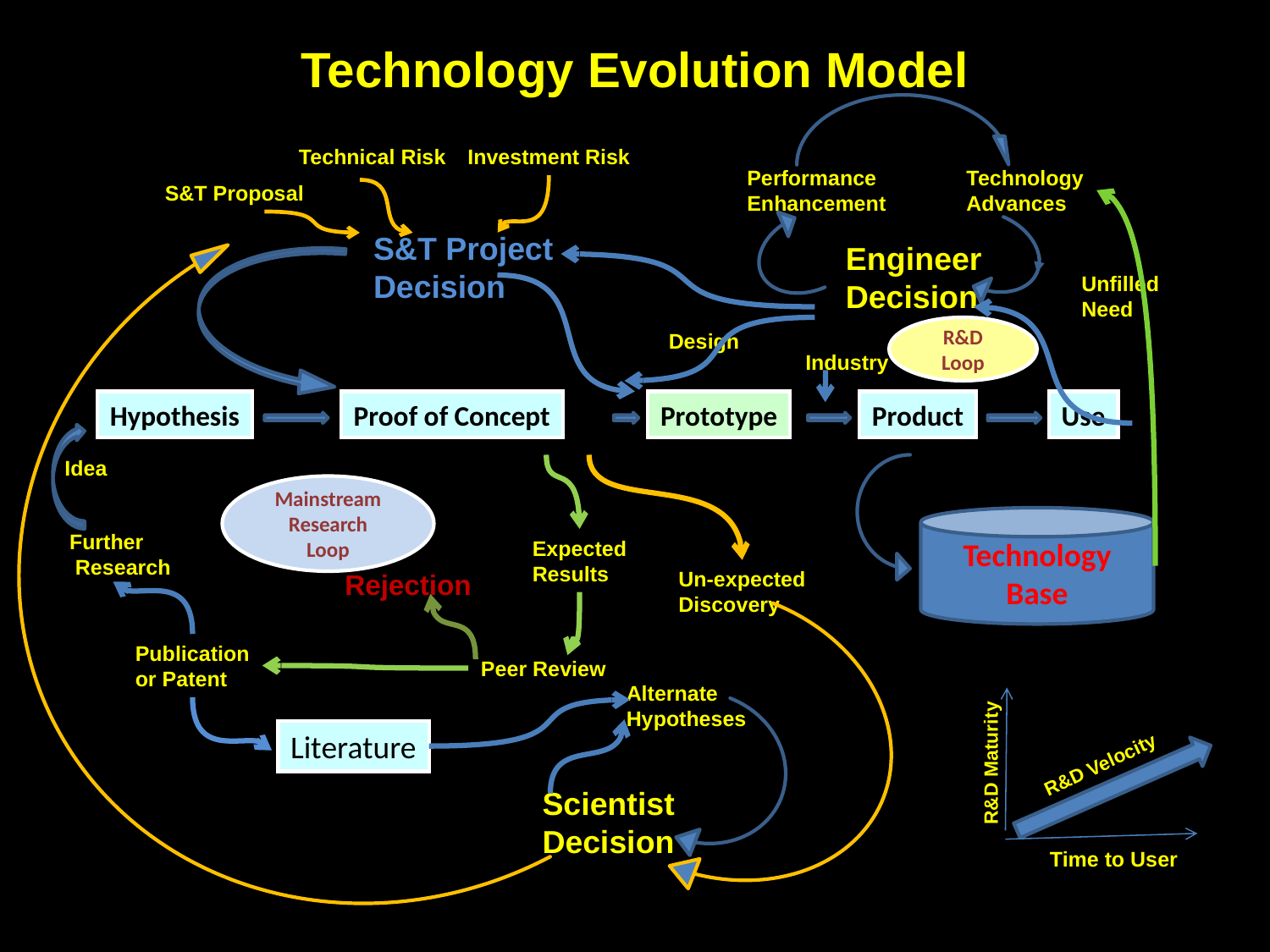

Technology Evolution Model
Technical Risk
Investment Risk
Performance
Enhancement
Technology
Advances
S&T Proposal

S&T Project
Decision

Engineer
Decision

Unfilled
Need

R&D
Loop
Design
Industry
Hypothesis
Proof of Concept
Prototype
Product
Use

Idea

Mainstream
Research Loop
Technology
Base
Further
 Research
Expected
Results
Un-expected
Discovery
Rejection

Publication
or Patent
Peer Review
Alternate
Hypotheses

Literature
R&D Maturity
R&D Velocity

Scientist
Decision
Time to User